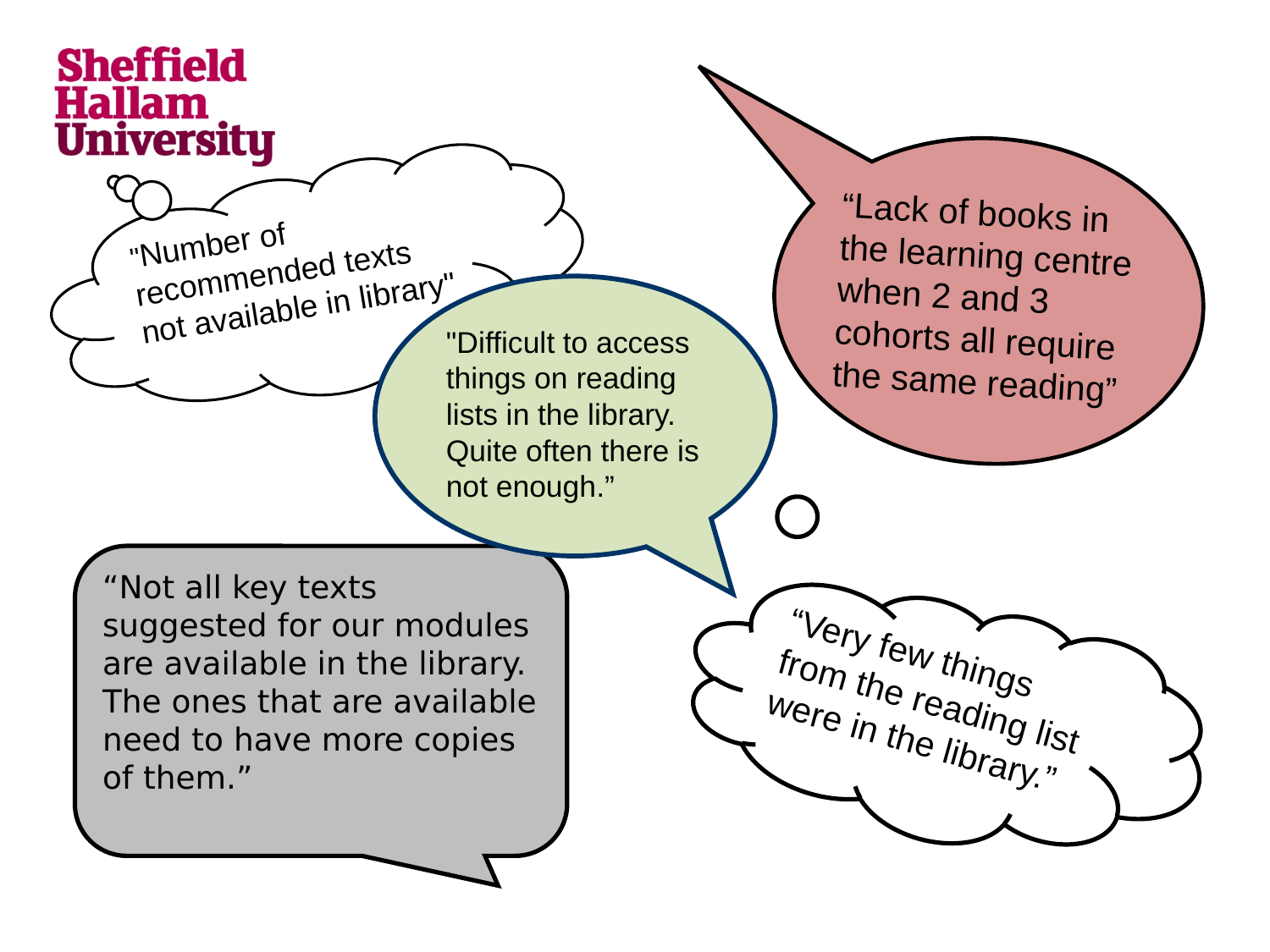

“Lack of books in the learning centre when 2 and 3 cohorts all require the same reading”
"Number of recommended texts not available in library"
"Difficult to access things on reading lists in the library.  Quite often there is not enough.”

“Not all key texts suggested for our modules are available in the library. The ones that are available need to have more copies of them.”

“Very few things from the reading list were in the library.”